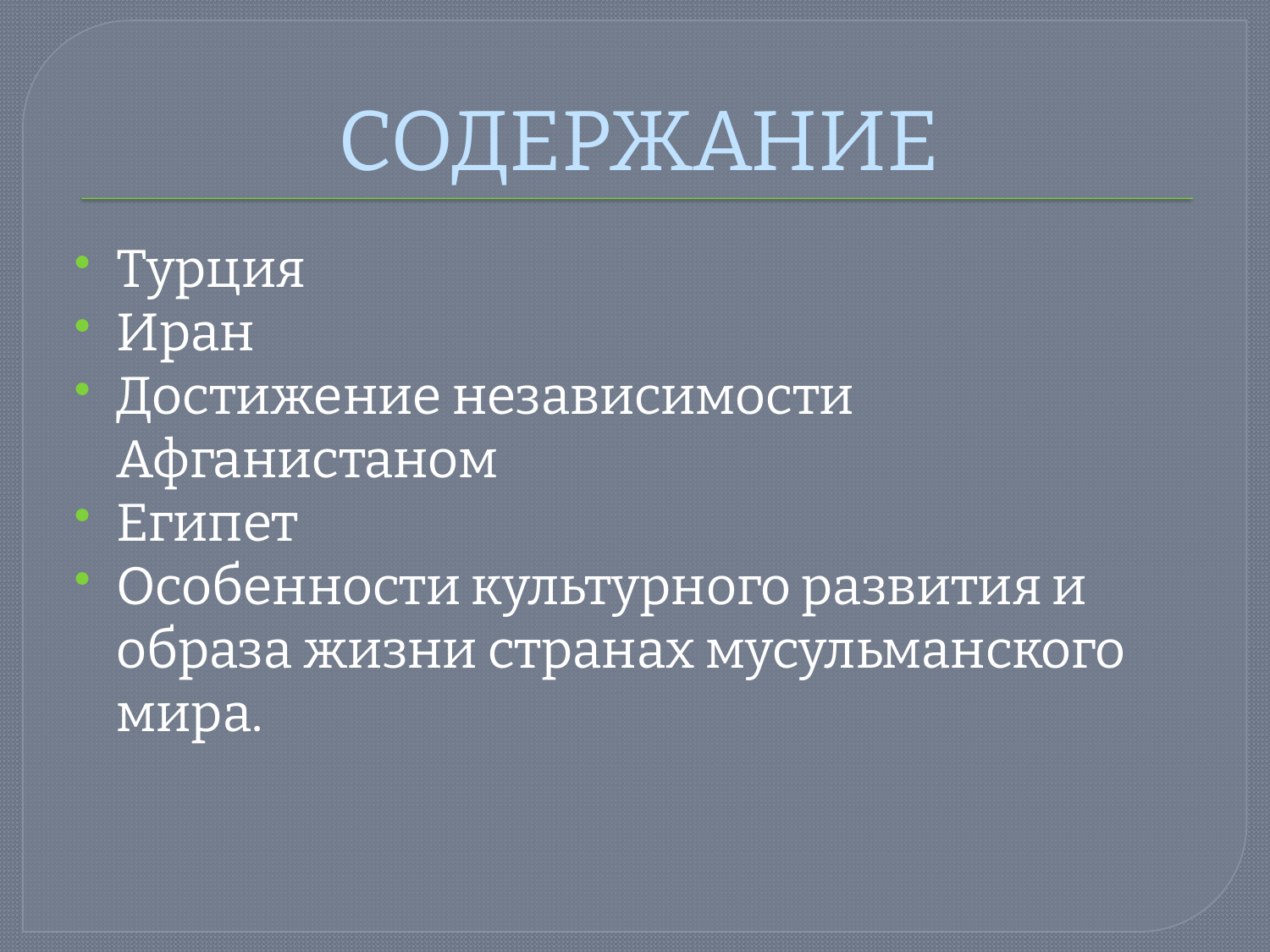

# СОДЕРЖАНИЕ
Турция
Иран
Достижение независимости Афганистаном
Египет
Особенности культурного развития и образа жизни странах мусульманского мира.